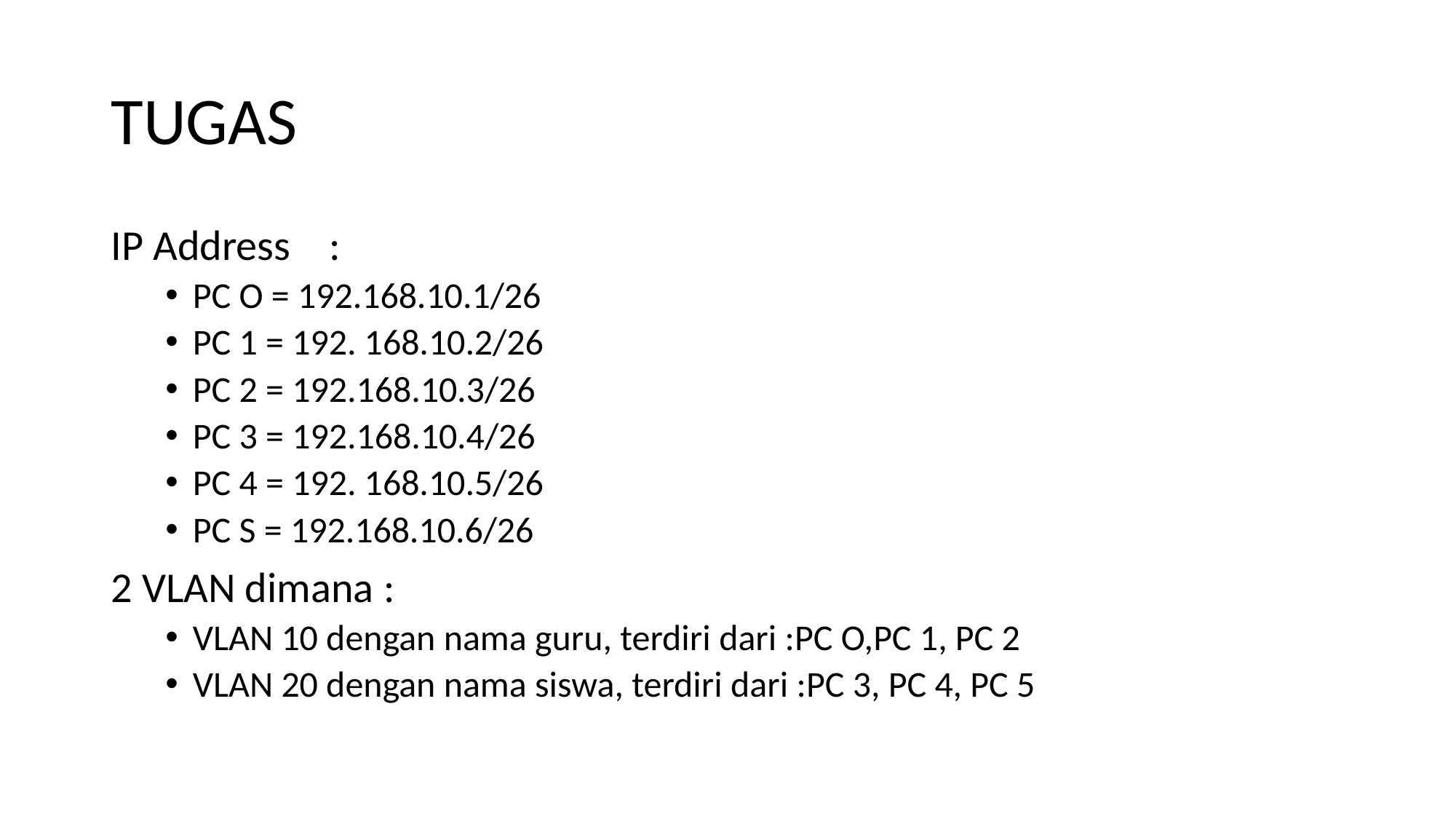

# TUGAS
IP Address	:
PC O = 192.168.10.1/26
PC 1 = 192. 168.10.2/26
PC 2 = 192.168.10.3/26
PC 3 = 192.168.10.4/26
PC 4 = 192. 168.10.5/26
PC S = 192.168.10.6/26
2 VLAN dimana :
VLAN 10 dengan nama guru, terdiri dari :PC O,PC 1, PC 2
VLAN 20 dengan nama siswa, terdiri dari :PC 3, PC 4, PC 5